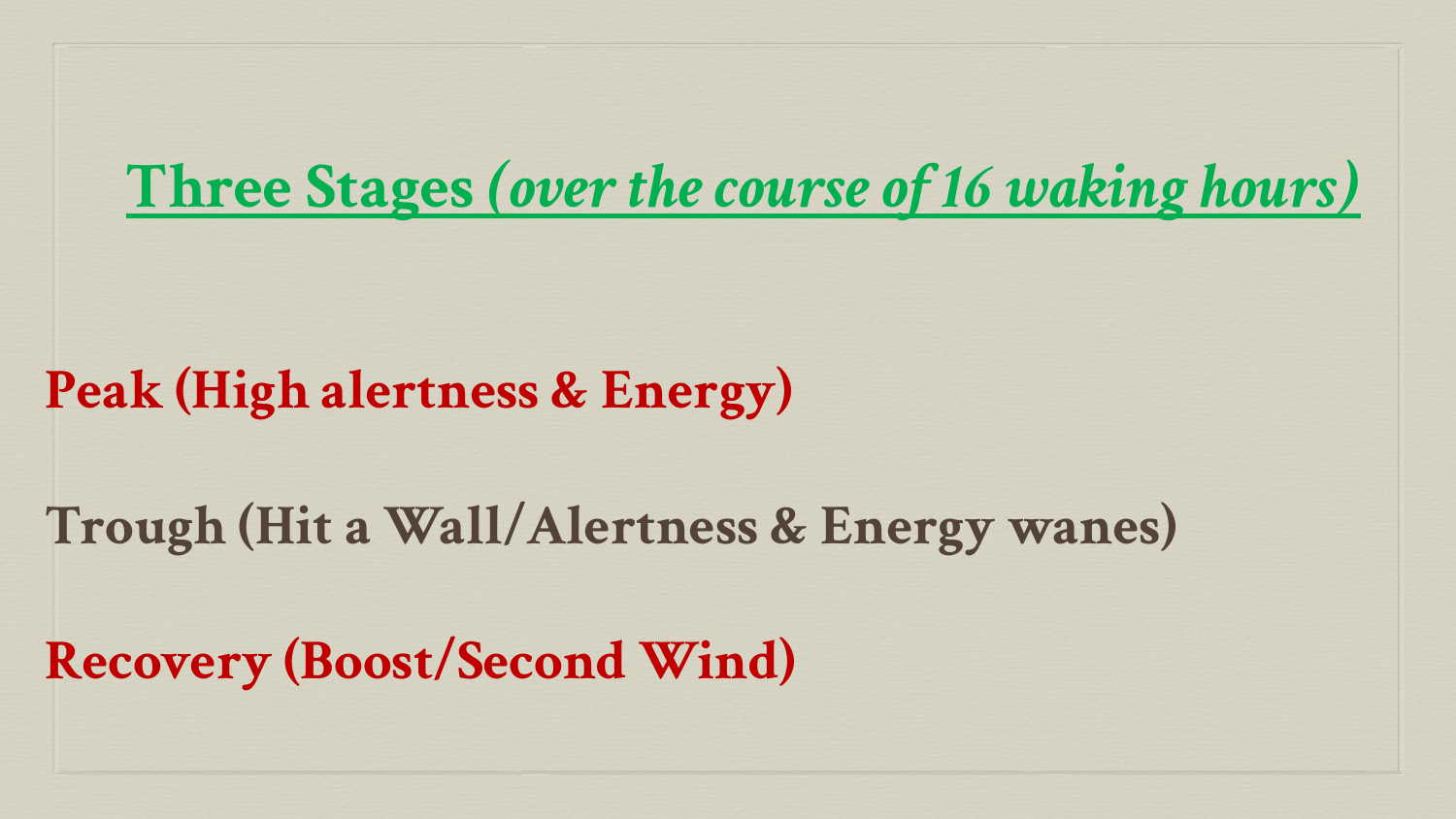

Three Stages (over the course of 16 waking hours)

Peak (High alertness & Energy)

Trough (Hit a Wall/Alertness & Energy wanes)

Recovery (Boost/Second Wind)